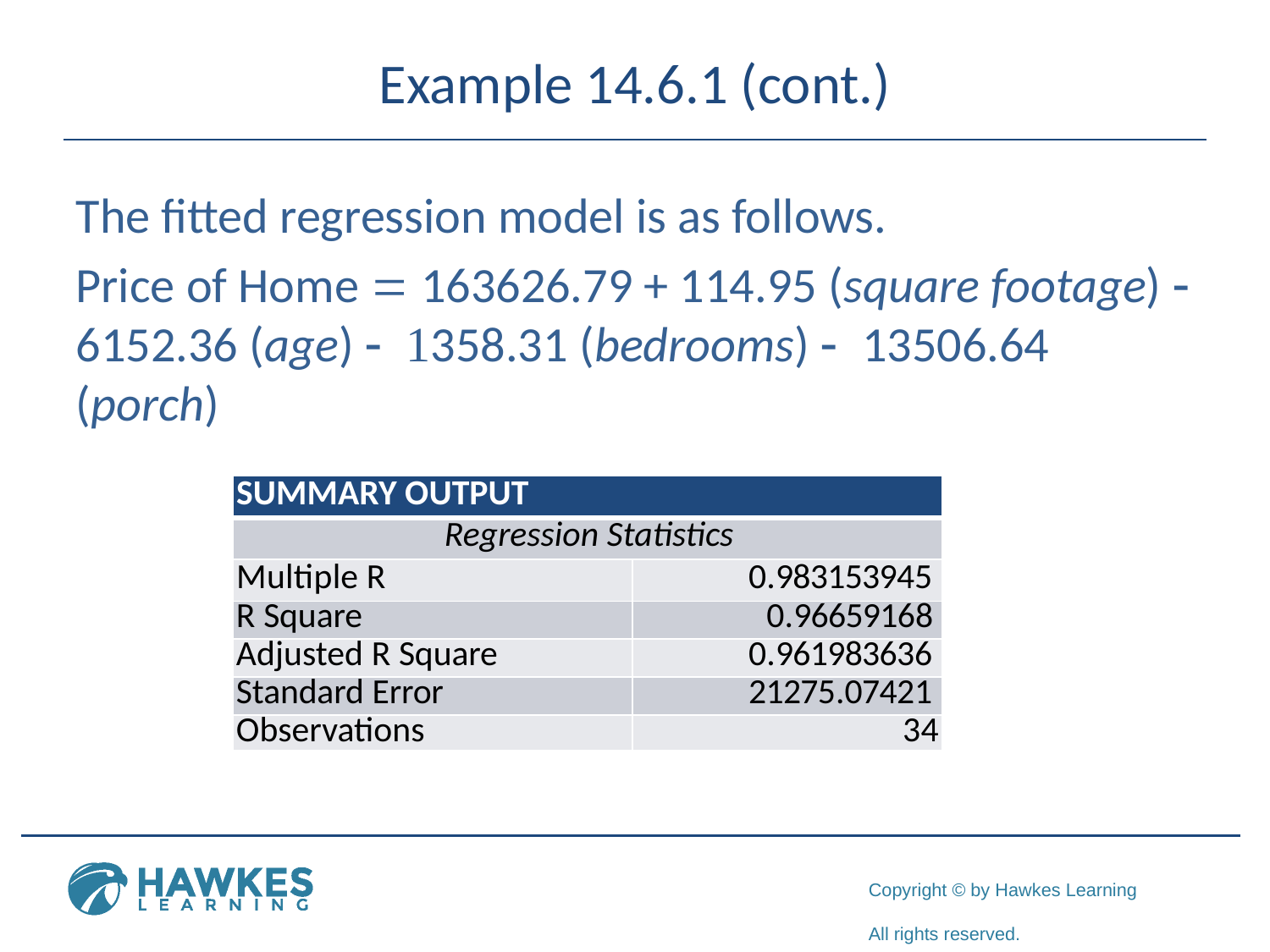

# Example 14.6.1 (cont.)
The fitted regression model is as follows.
Price of Home = 163626.79 + 114.95 (square footage) − 6152.36 (age) − 1358.31 (bedrooms) − 13506.64 (porch)
| SUMMARY OUTPUT |  |
| --- | --- |
| Regression Statistics |  |
| Multiple R | 0.983153945 |
| R Square | 0.96659168 |
| Adjusted R Square | 0.961983636 |
| Standard Error | 21275.07421 |
| Observations | 34 |